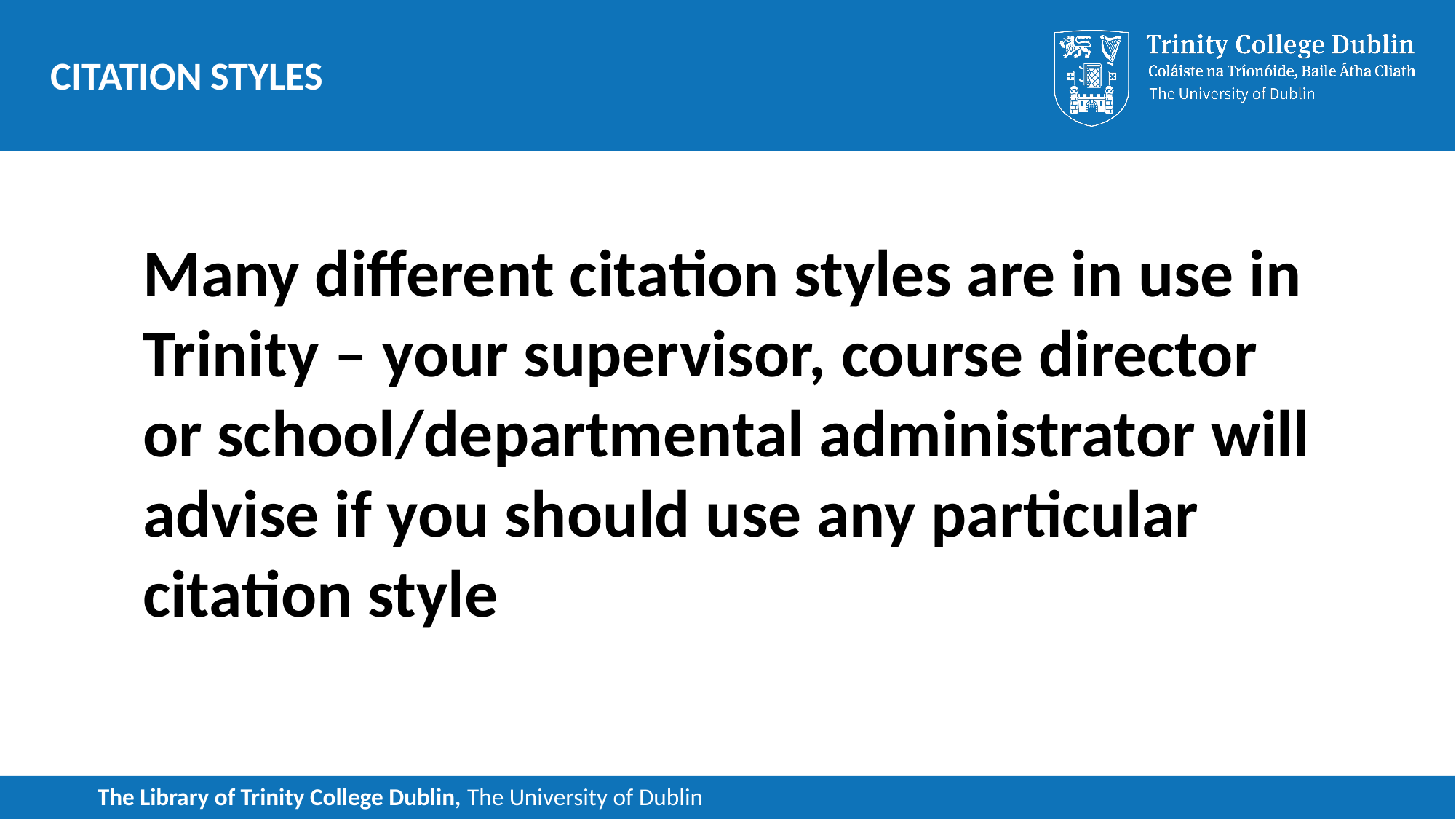

# Citation styles
Many different citation styles are in use in Trinity – your supervisor, course director or school/departmental administrator will advise if you should use any particular citation style